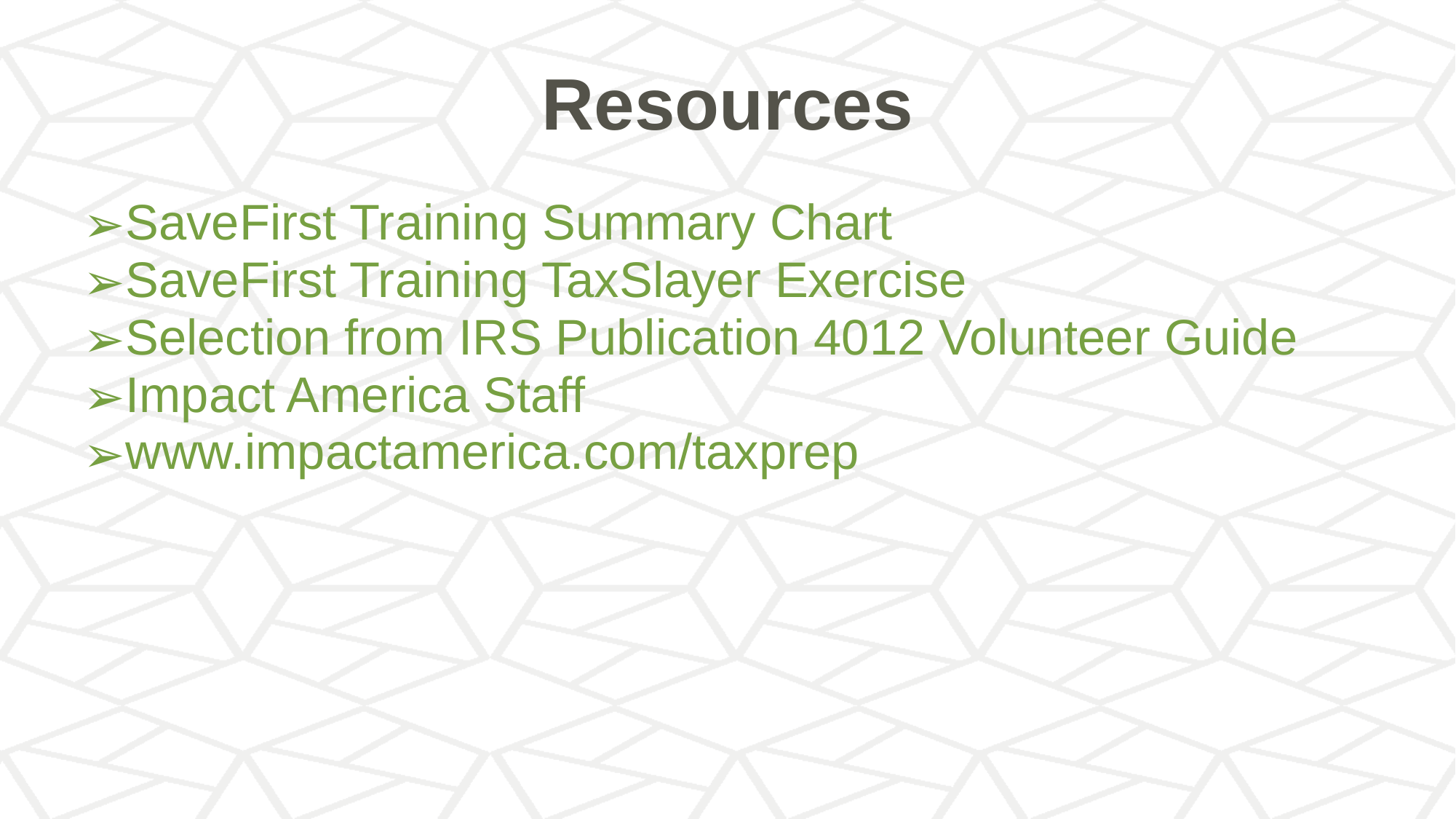

# Resources

SaveFirst Training Summary Chart
SaveFirst Training TaxSlayer Exercise
Selection from IRS Publication 4012 Volunteer Guide
Impact America Staff
www.impactamerica.com/taxprep